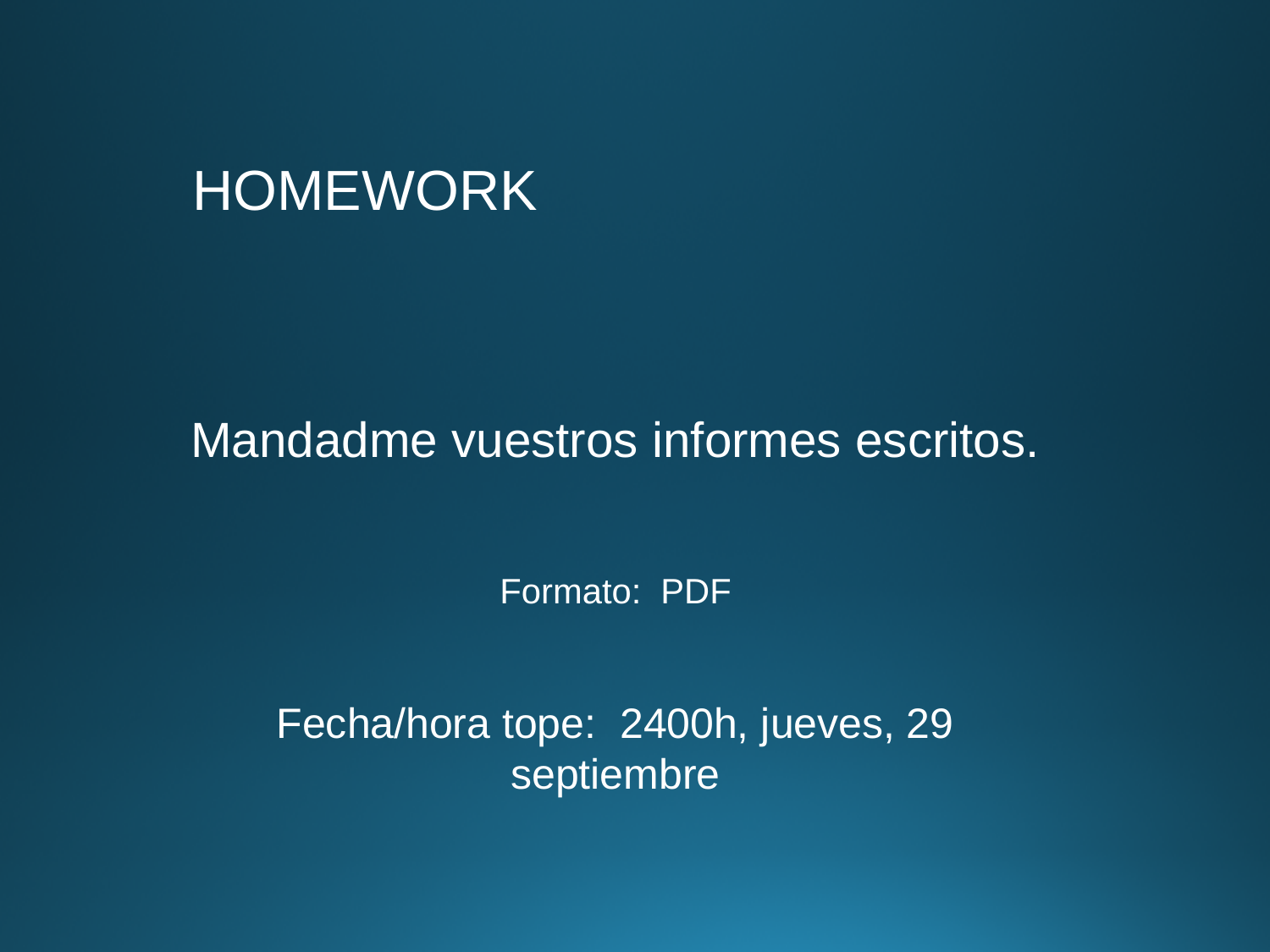

HOMEWORK
Mandadme vuestros informes escritos.

Formato:  PDF

Fecha/hora tope:  2400h, jueves, 29 septiembre